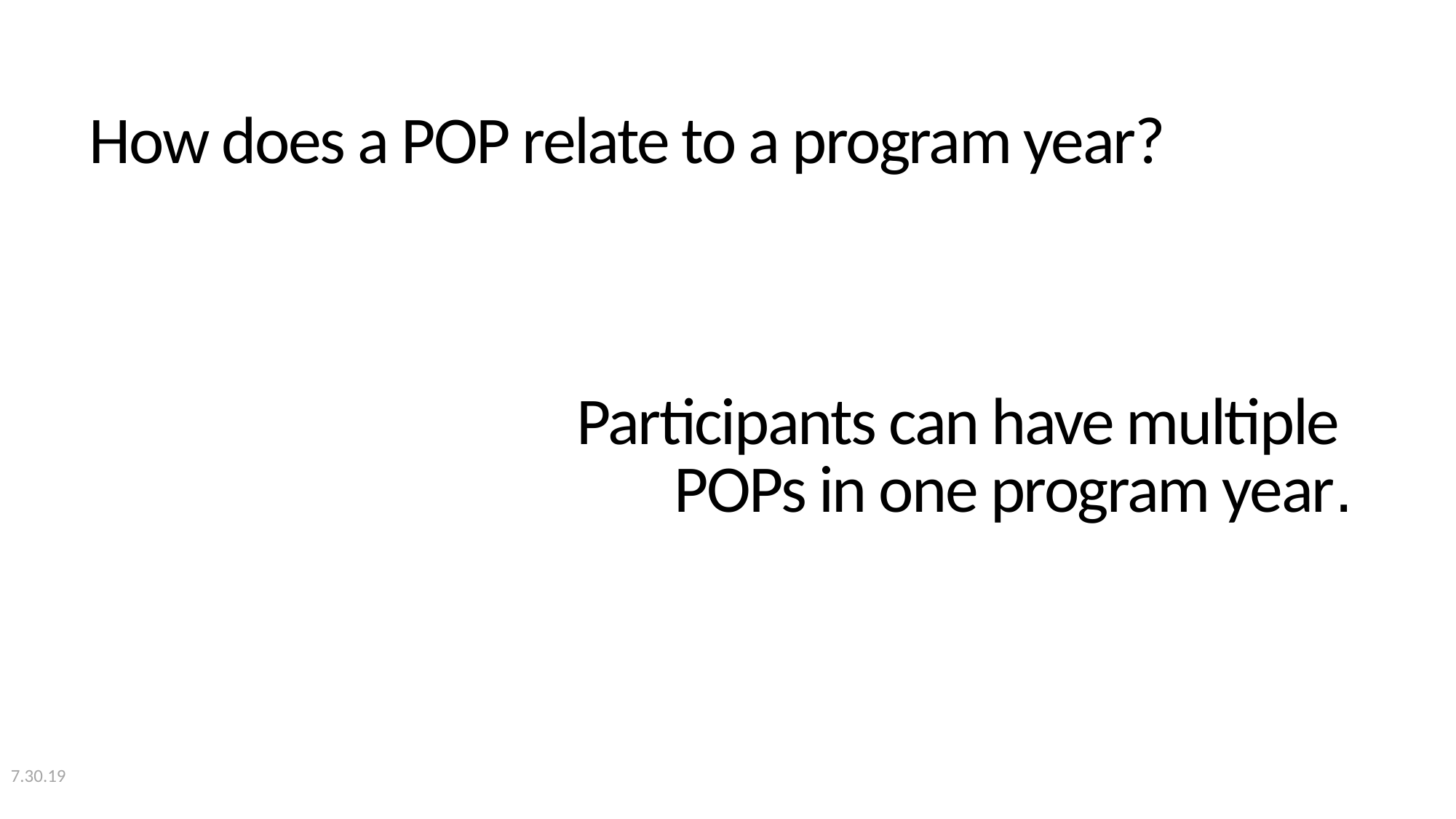

# How does a POP relate to a program year? 1

Participants can have multiple
POPs in one program year.

7.30.19